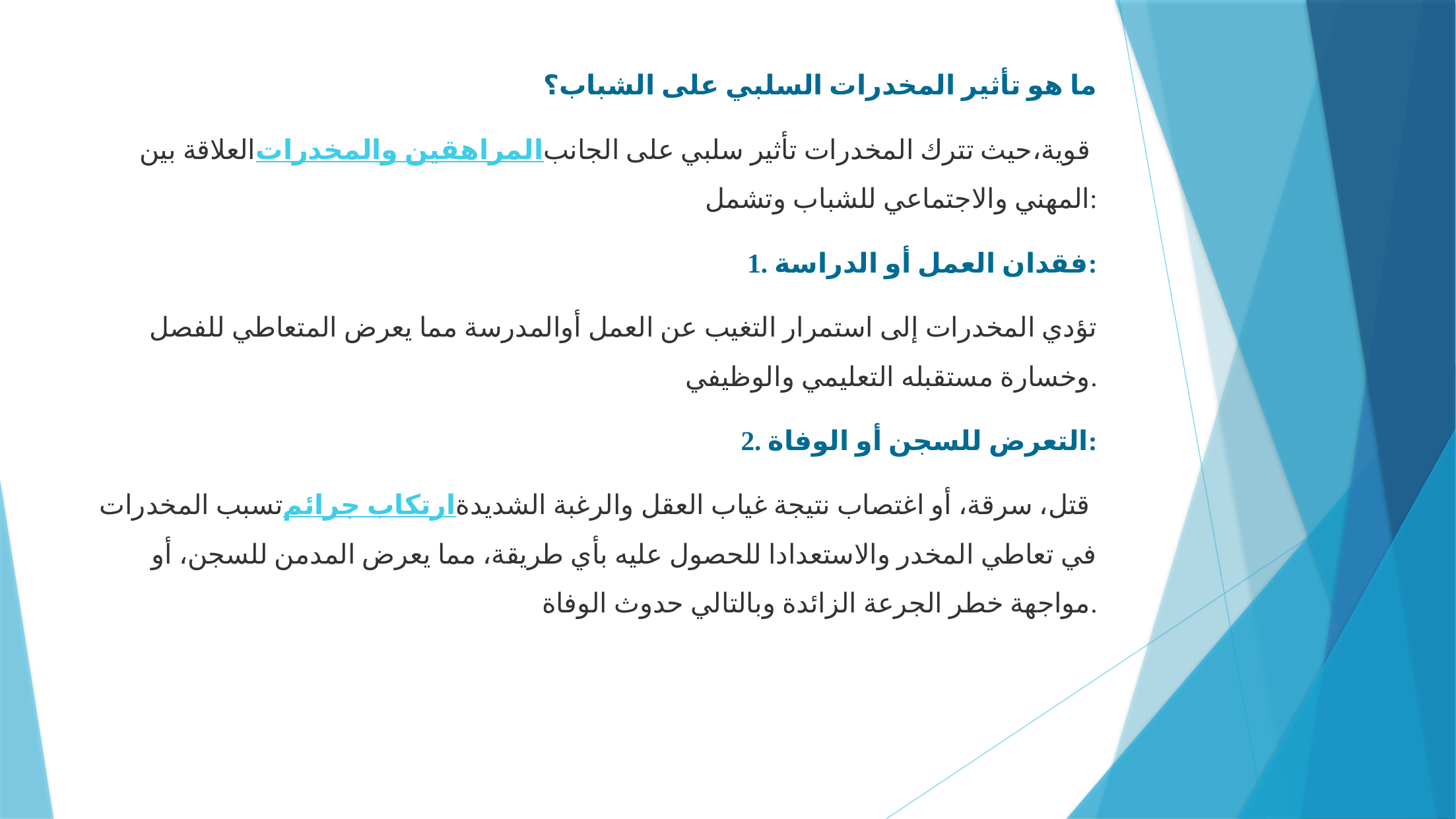

ما هو تأثير المخدرات السلبي على الشباب؟
العلاقة بين المراهقين والمخدرات قوية،حيث تترك المخدرات تأثير سلبي على الجانب المهني والاجتماعي للشباب وتشمل:
1. فقدان العمل أو الدراسة:
تؤدي المخدرات إلى استمرار التغيب عن العمل أوالمدرسة مما يعرض المتعاطي للفصل وخسارة مستقبله التعليمي والوظيفي.
2. التعرض للسجن أو الوفاة:
تسبب المخدرات ارتكاب جرائم قتل، سرقة، أو اغتصاب نتيجة غياب العقل والرغبة الشديدة في تعاطي المخدر والاستعدادا للحصول عليه بأي طريقة، مما يعرض المدمن للسجن، أو مواجهة خطر الجرعة الزائدة وبالتالي حدوث الوفاة.